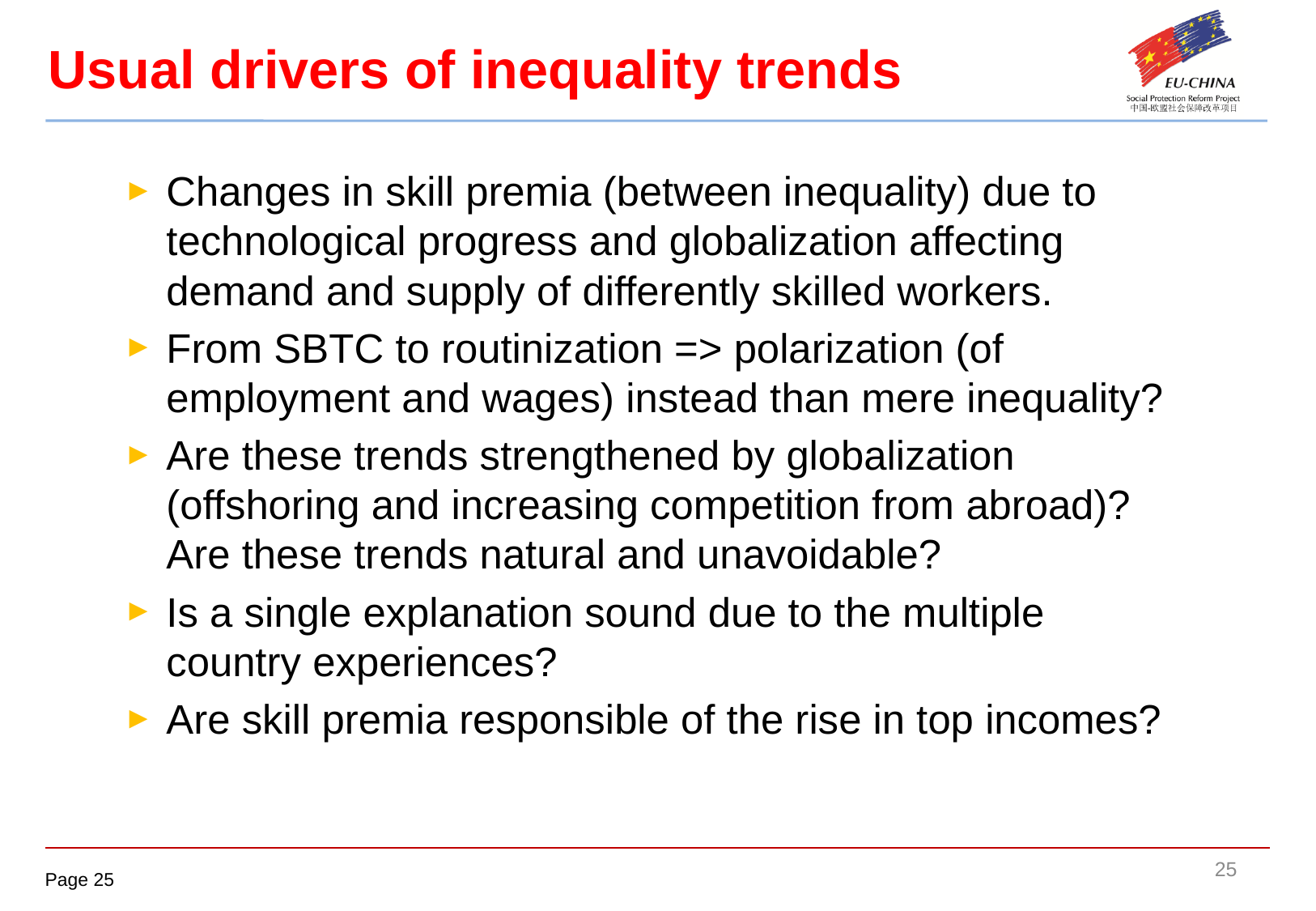

# Usual drivers of inequality trends
Changes in skill premia (between inequality) due to technological progress and globalization affecting demand and supply of differently skilled workers.
From SBTC to routinization => polarization (of employment and wages) instead than mere inequality?
Are these trends strengthened by globalization (offshoring and increasing competition from abroad)? Are these trends natural and unavoidable?
Is a single explanation sound due to the multiple country experiences?
Are skill premia responsible of the rise in top incomes?
25